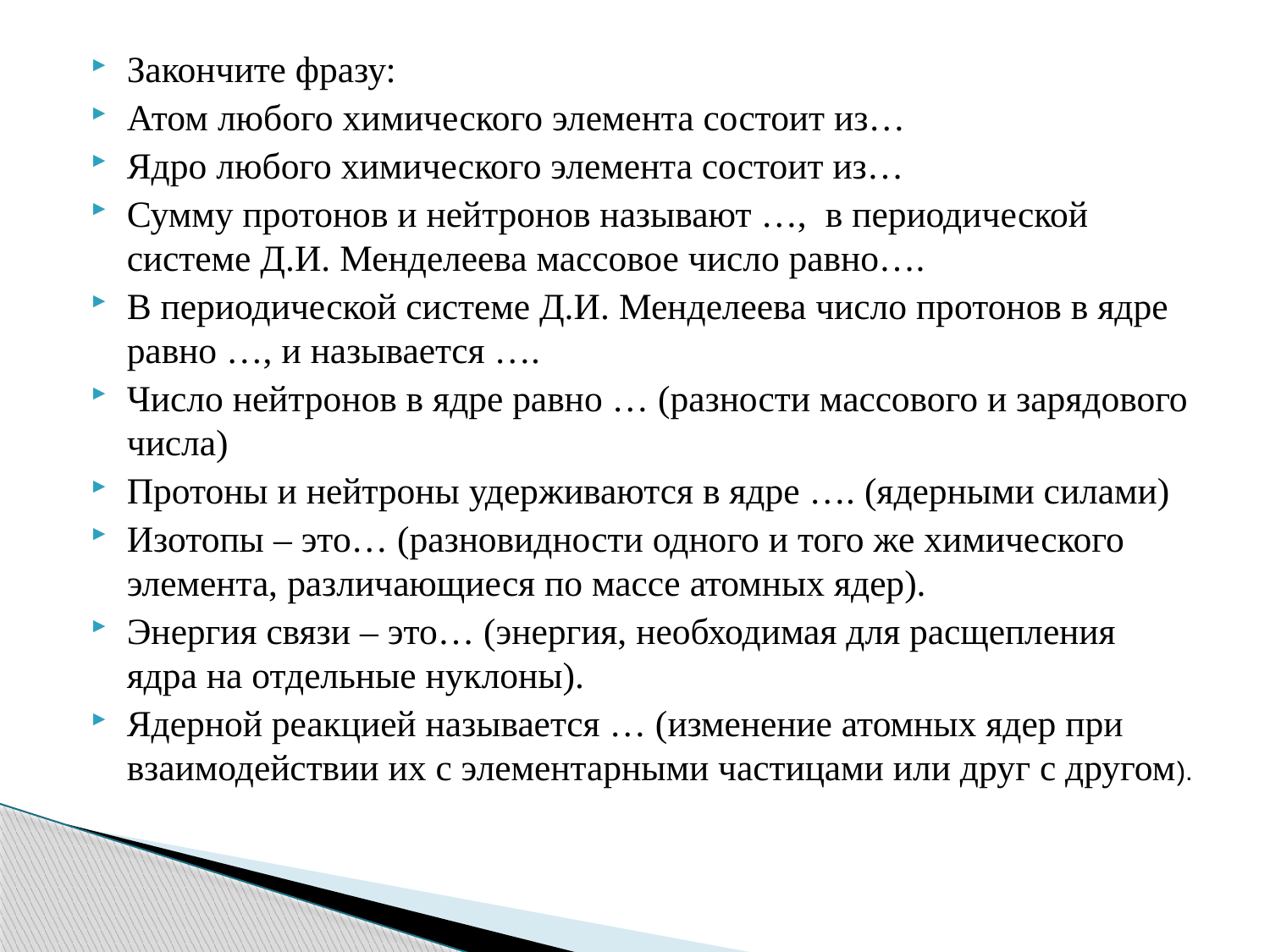

#
Закончите фразу:
Атом любого химического элемента состоит из…
Ядро любого химического элемента состоит из…
Сумму протонов и нейтронов называют …,  в периодической системе Д.И. Менделеева массовое число равно….
В периодической системе Д.И. Менделеева число протонов в ядре равно …, и называется ….
Число нейтронов в ядре равно … (разности массового и зарядового числа)
Протоны и нейтроны удерживаются в ядре …. (ядерными силами)
Изотопы – это… (разновидности одного и того же химического элемента, различающиеся по массе атомных ядер).
Энергия связи – это… (энергия, необходимая для расщепления ядра на отдельные нуклоны).
Ядерной реакцией называется … (изменение атомных ядер при взаимодействии их с элементарными частицами или друг с другом).